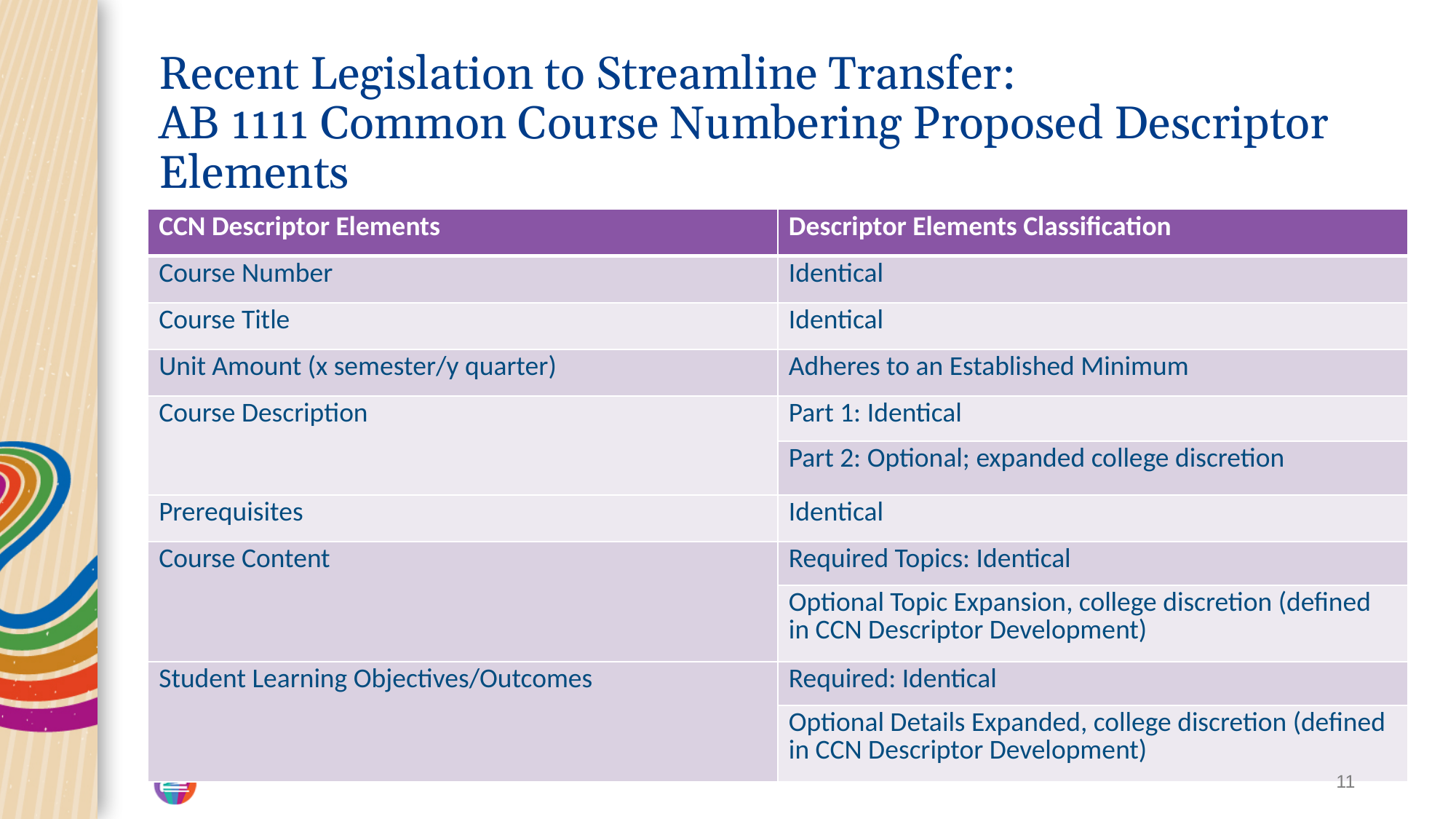

# Recent Legislation to Streamline Transfer: AB 1111 Common Course Numbering Proposed Descriptor Elements
| CCN Descriptor Elements | Descriptor Elements Classification |
| --- | --- |
| Course Number | Identical |
| Course Title | Identical |
| Unit Amount (x semester/y quarter) | Adheres to an Established Minimum |
| Course Description | Part 1: Identical |
|  | Part 2: Optional; expanded college discretion |
| Prerequisites | Identical |
| Course Content | Required Topics: Identical |
|  | Optional Topic Expansion, college discretion (defined in CCN Descriptor Development) |
| Student Learning Objectives/Outcomes | Required: Identical |
|  | Optional Details Expanded, college discretion (defined in CCN Descriptor Development) |
11